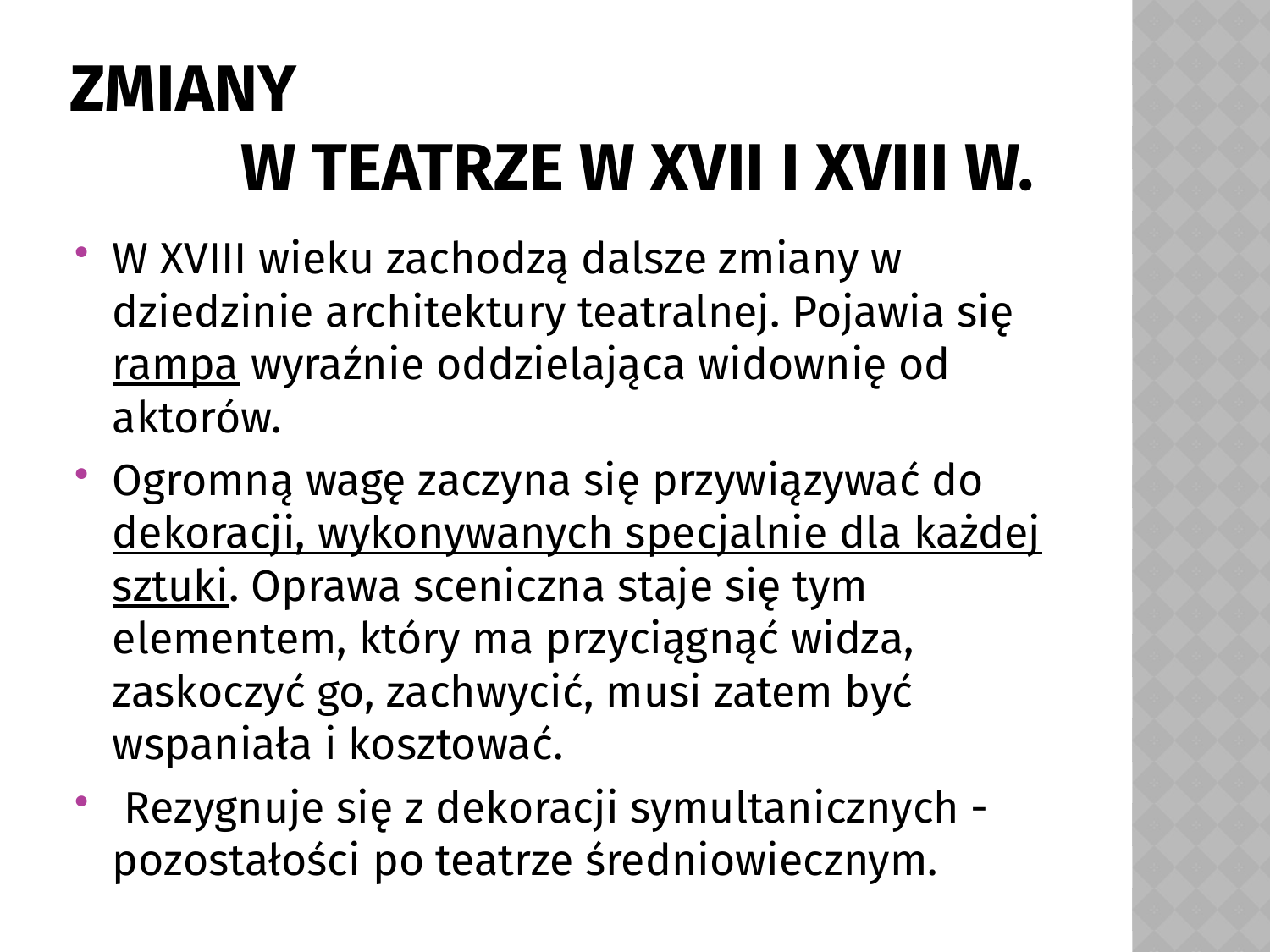

# Zmiany w teatrze w Xvii i xviii w.
W XVIII wieku zachodzą dalsze zmiany w dziedzinie architektury teatralnej. Pojawia się rampa wyraźnie oddzielająca widownię od aktorów.
Ogromną wagę zaczyna się przywiązywać do dekoracji, wykonywanych specjalnie dla każdej sztuki. Oprawa sceniczna staje się tym elementem, który ma przyciągnąć widza, zaskoczyć go, zachwycić, musi zatem być wspaniała i kosztować.
 Rezygnuje się z dekoracji symultanicznych - pozostałości po teatrze średniowiecznym.